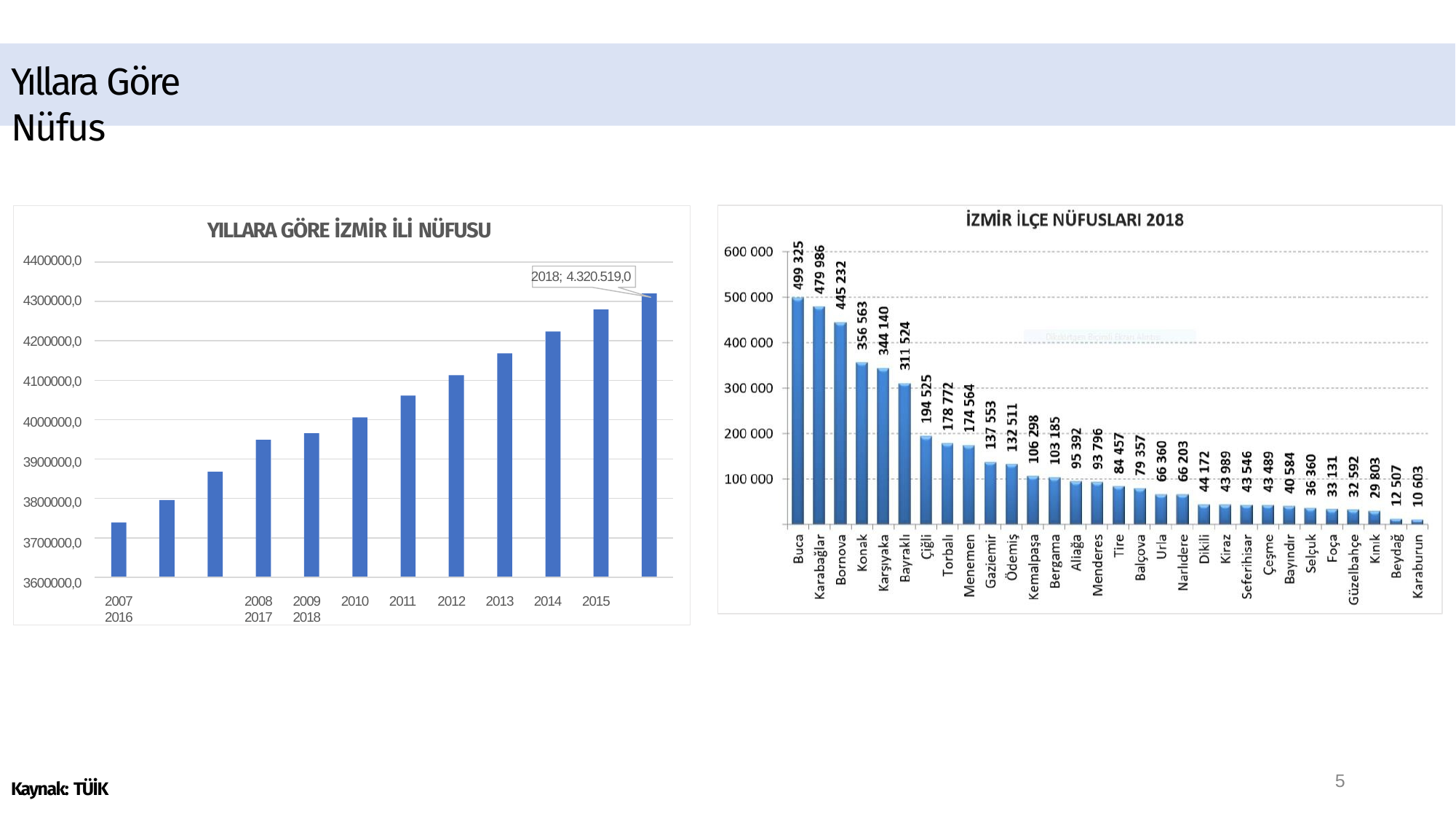

# Yıllara Göre Nüfus

YILLARA GÖRE İZMİR İLİ NÜFUSU
4400000,0
2018; 4.320.519,0
4300000,0

4200000,0

4100000,0

4000000,0

3900000,0

3800000,0

3700000,0

3600000,0
2007	2008	2009	2010	2011	2012	2013	2014	2015	2016	2017	2018

5
Kaynak: TÜİK